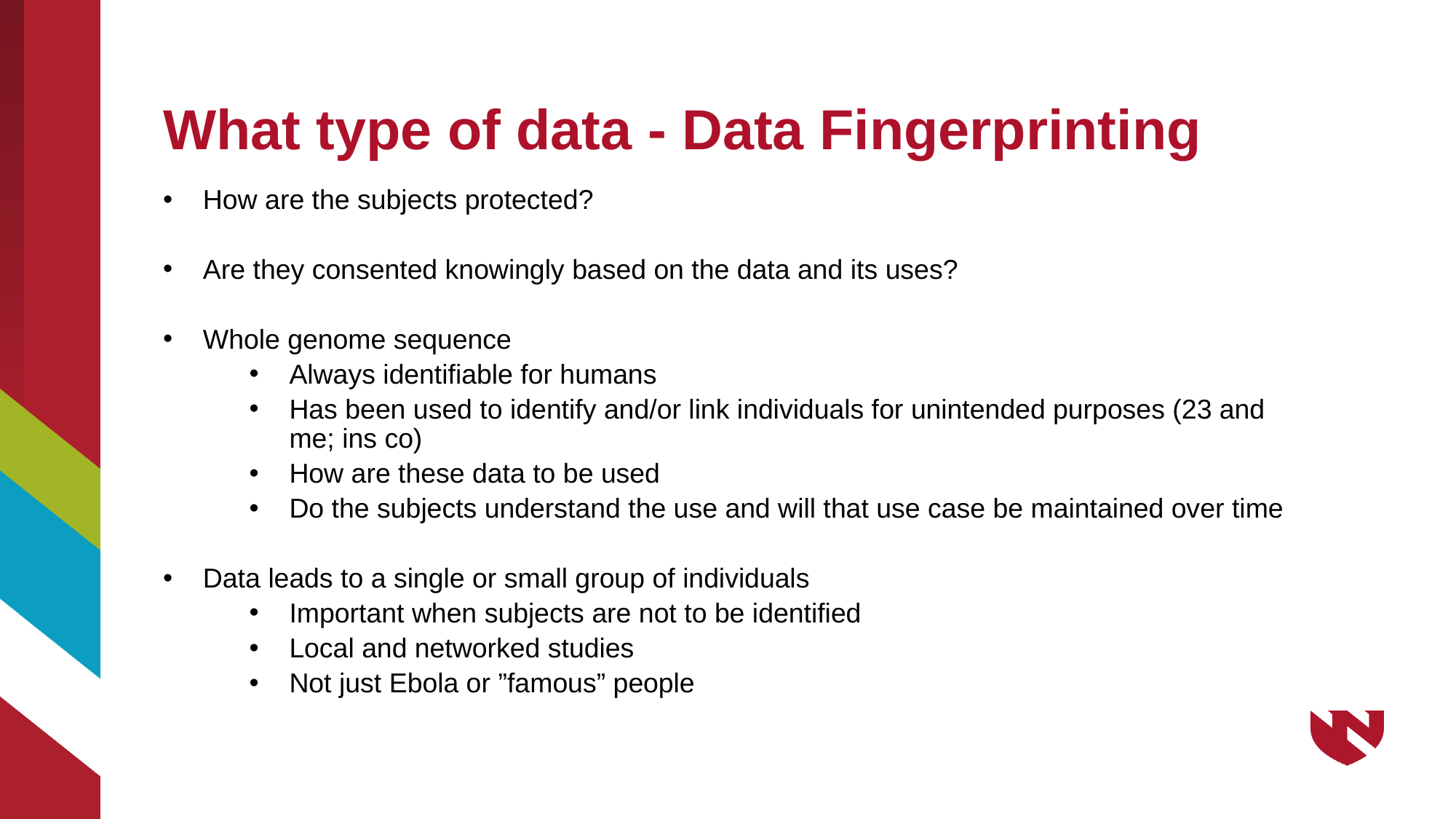

# What type of data - Data Fingerprinting
How are the subjects protected?

Are they consented knowingly based on the data and its uses?

Whole genome sequence
Always identifiable for humans
Has been used to identify and/or link individuals for unintended purposes (23 and me; ins co)
How are these data to be used
Do the subjects understand the use and will that use case be maintained over time

Data leads to a single or small group of individuals
Important when subjects are not to be identified
Local and networked studies
Not just Ebola or ”famous” people